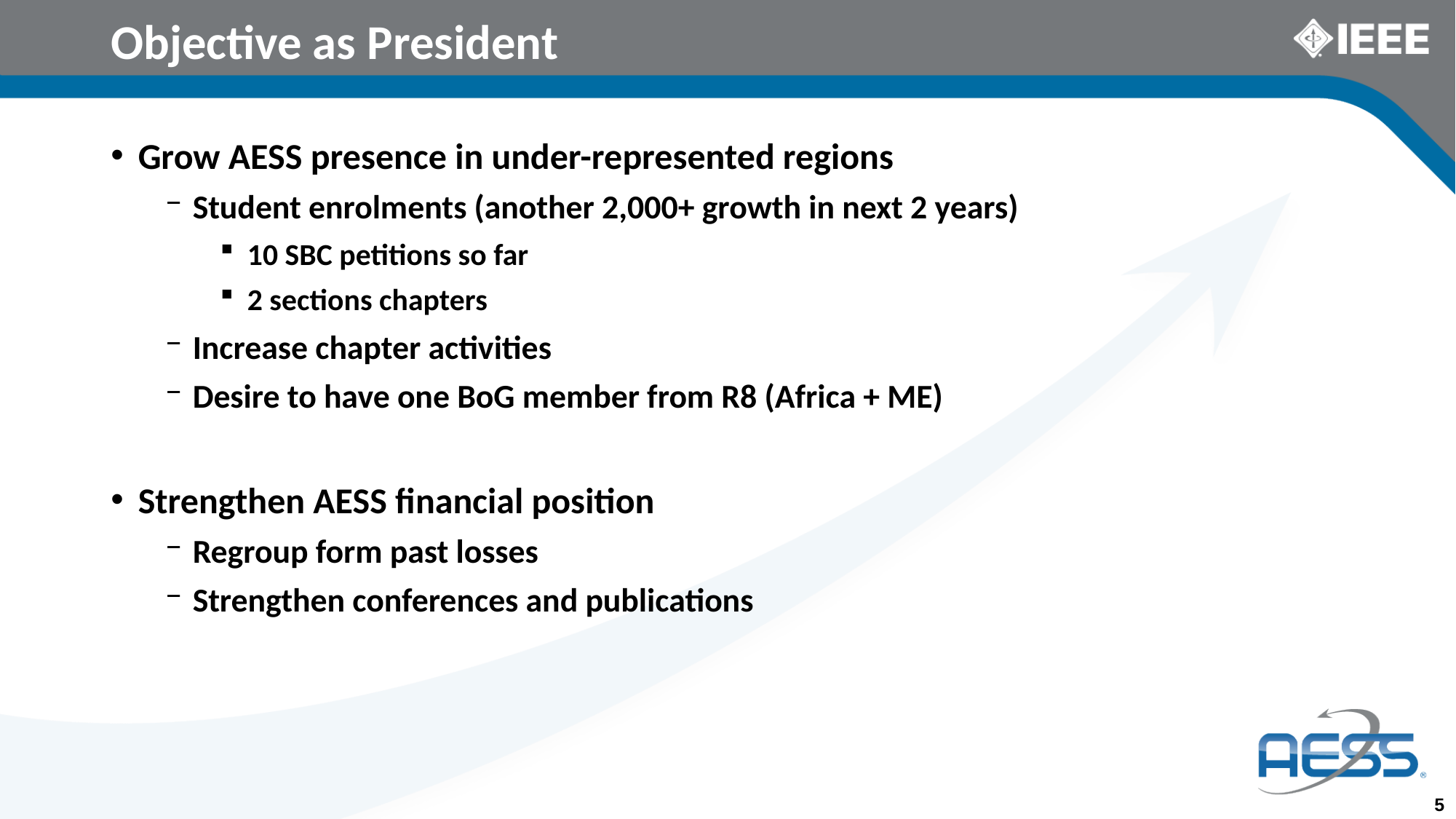

# Objective as President
Grow AESS presence in under-represented regions
Student enrolments (another 2,000+ growth in next 2 years)
10 SBC petitions so far
2 sections chapters
Increase chapter activities
Desire to have one BoG member from R8 (Africa + ME)

Strengthen AESS financial position
Regroup form past losses
Strengthen conferences and publications